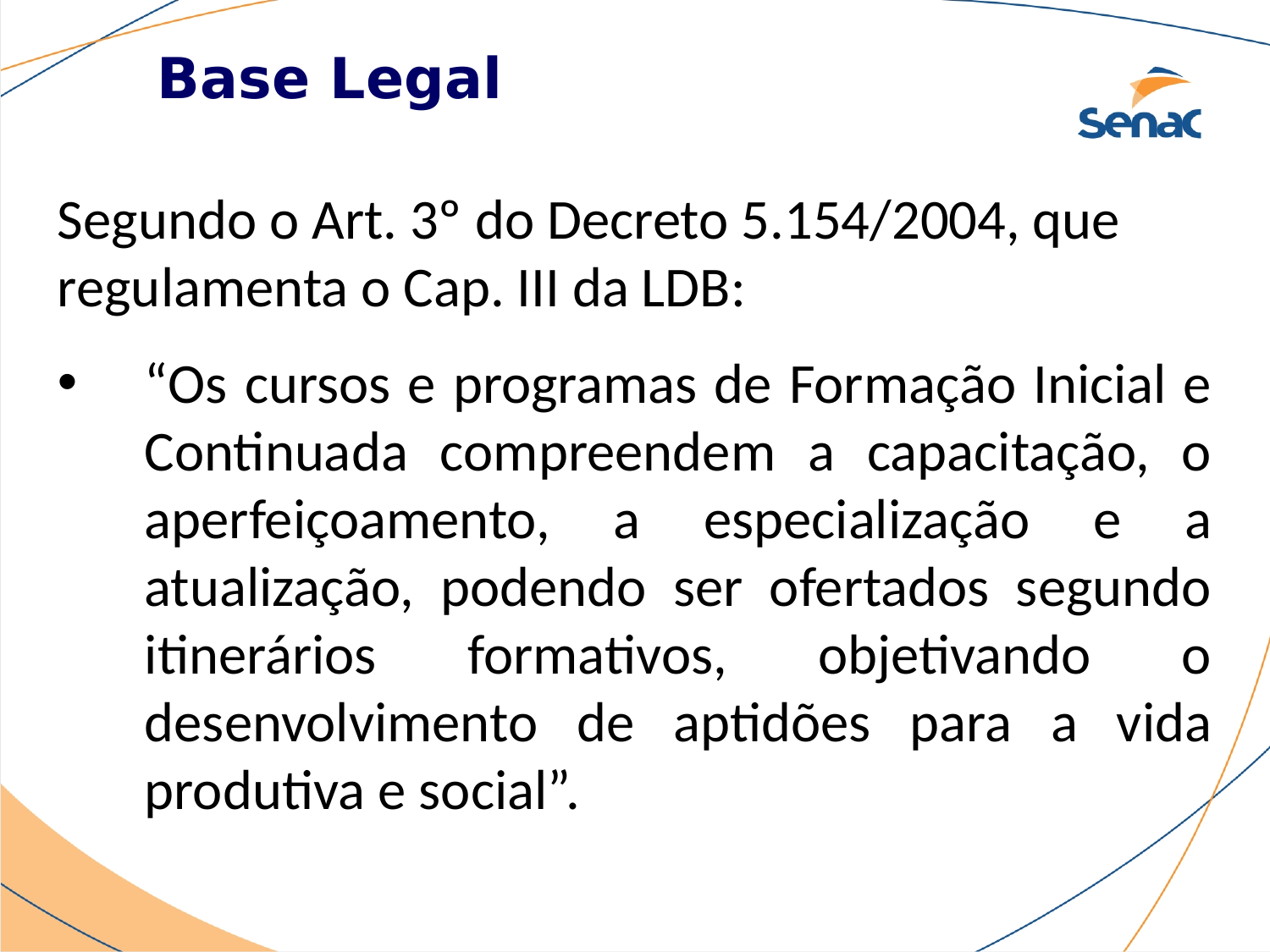

Base Legal
Segundo o Art. 3º do Decreto 5.154/2004, que regulamenta o Cap. III da LDB:

“Os cursos e programas de Formação Inicial e Continuada compreendem a capacitação, o aperfeiçoamento, a especialização e a atualização, podendo ser ofertados segundo itinerários formativos, objetivando o desenvolvimento de aptidões para a vida produtiva e social”.